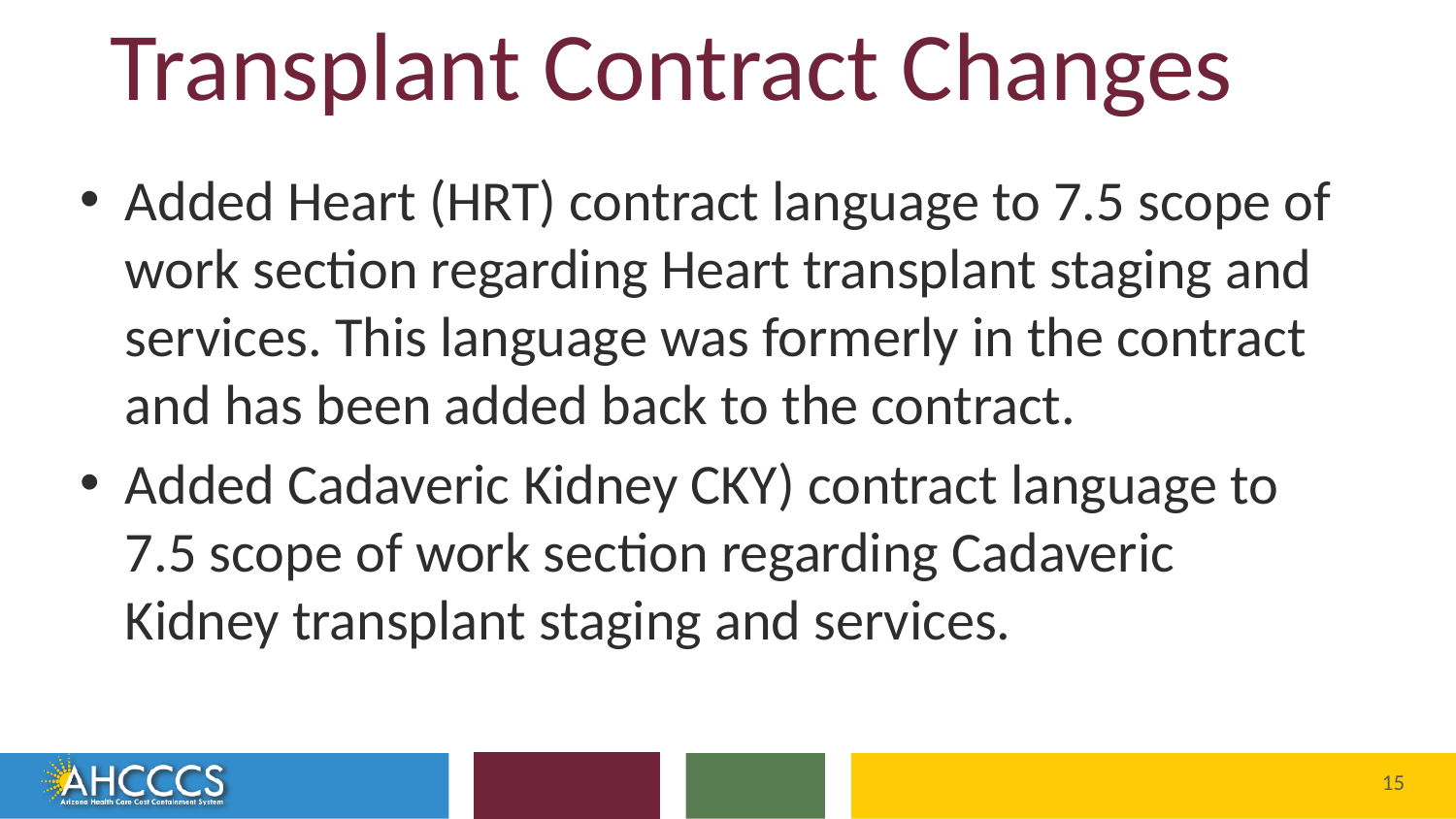

# Transplant Contract Changes
Added Heart (HRT) contract language to 7.5 scope of work section regarding Heart transplant staging and services. This language was formerly in the contract and has been added back to the contract.
Added Cadaveric Kidney CKY) contract language to 7.5 scope of work section regarding Cadaveric Kidney transplant staging and services.